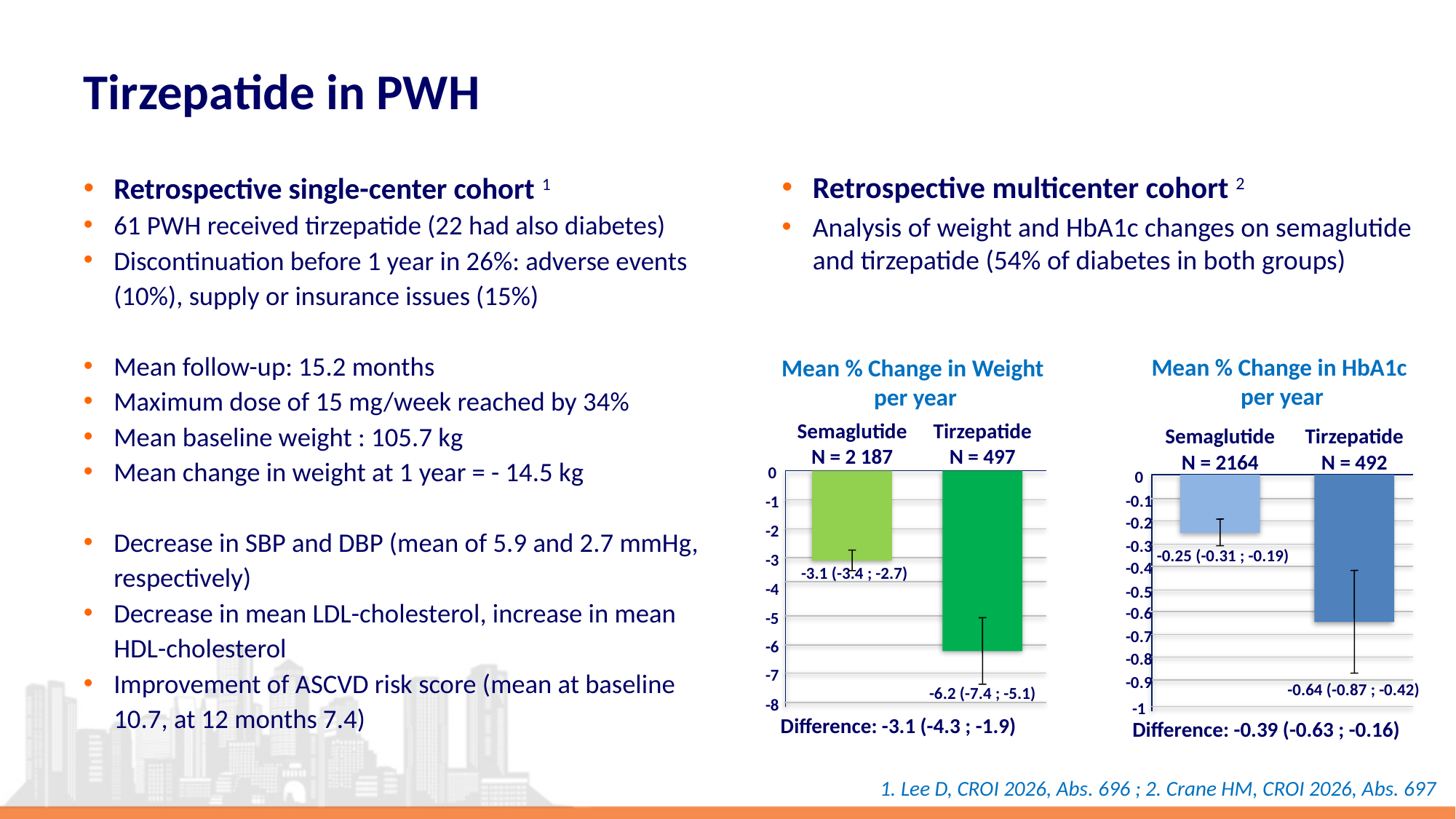

# Tirzepatide in PWH
Retrospective single-center cohort 1
61 PWH received tirzepatide (22 had also diabetes)
Discontinuation before 1 year in 26%: adverse events (10%), supply or insurance issues (15%)

Mean follow-up: 15.2 months
Maximum dose of 15 mg/week reached by 34%
Mean baseline weight : 105.7 kg
Mean change in weight at 1 year = - 14.5 kg

Decrease in SBP and DBP (mean of 5.9 and 2.7 mmHg, respectively)
Decrease in mean LDL-cholesterol, increase in mean HDL-cholesterol
Improvement of ASCVD risk score (mean at baseline 10.7, at 12 months 7.4)
Retrospective multicenter cohort 2
Analysis of weight and HbA1c changes on semaglutide and tirzepatide (54% of diabetes in both groups)
Mean % Change in HbA1c
per year
Semaglutide
N = 2164
Tirzepatide
N = 492
0

-0.1
-0.2

-0.3
-0.25 (-0.31 ; -0.19)
-0.4

-0.5
-0.6
-0.7
-0.8
-0.9
-0.64 (-0.87 ; -0.42)
-1
Difference: -0.39 (-0.63 ; -0.16)
Mean % Change in Weight
per year
Semaglutide
N = 2 187
Tirzepatide
N = 497
0

-1
-2
-3

-3.1 (-3.4 ; -2.7)
-4
-5

-6
-7
-6.2 (-7.4 ; -5.1)
-8
Difference: -3.1 (-4.3 ; -1.9)
1. Lee D, CROI 2026, Abs. 696 ; 2. Crane HM, CROI 2026, Abs. 697